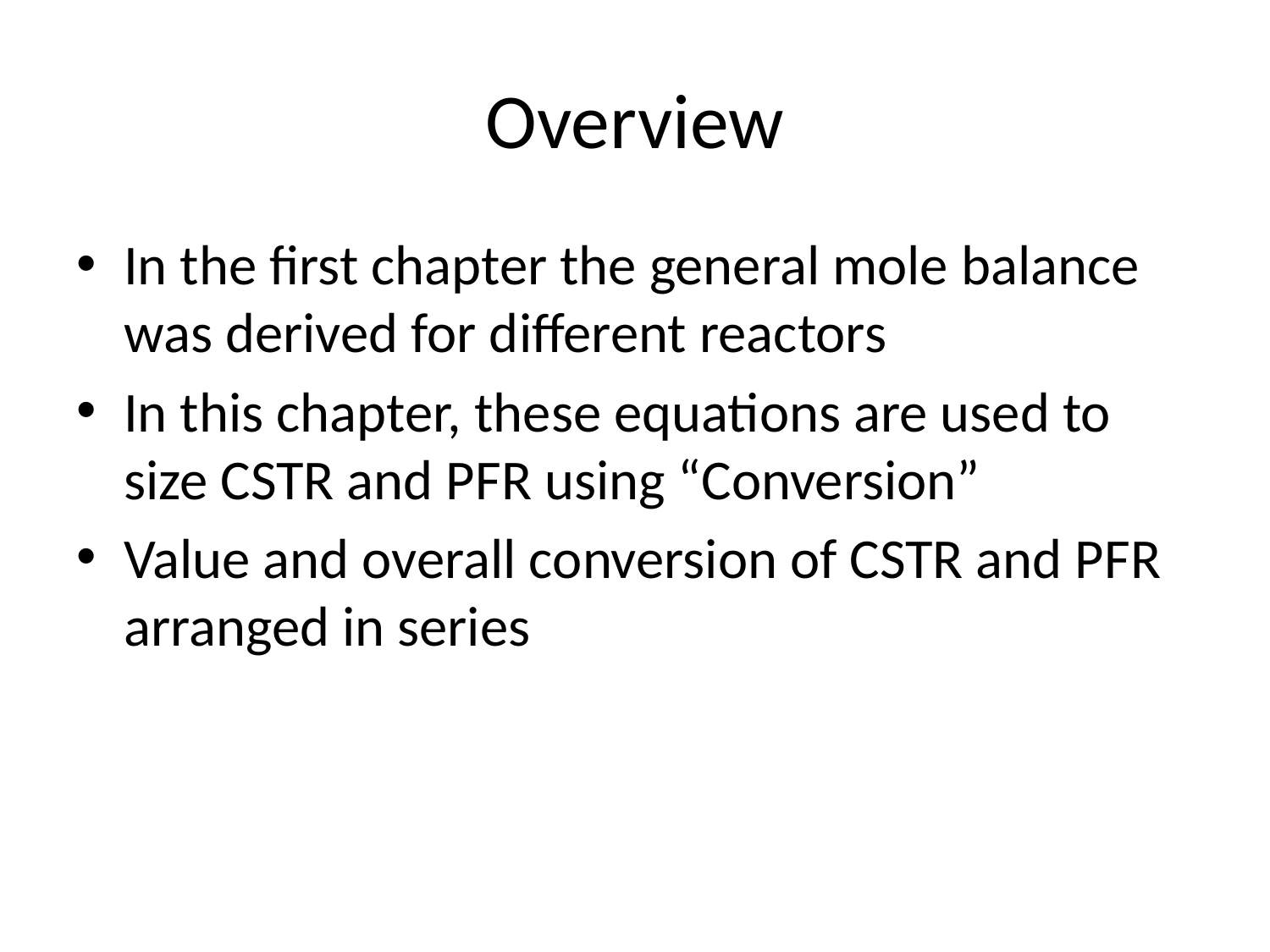

# Overview
In the first chapter the general mole balance was derived for different reactors
In this chapter, these equations are used to size CSTR and PFR using “Conversion”
Value and overall conversion of CSTR and PFR arranged in series